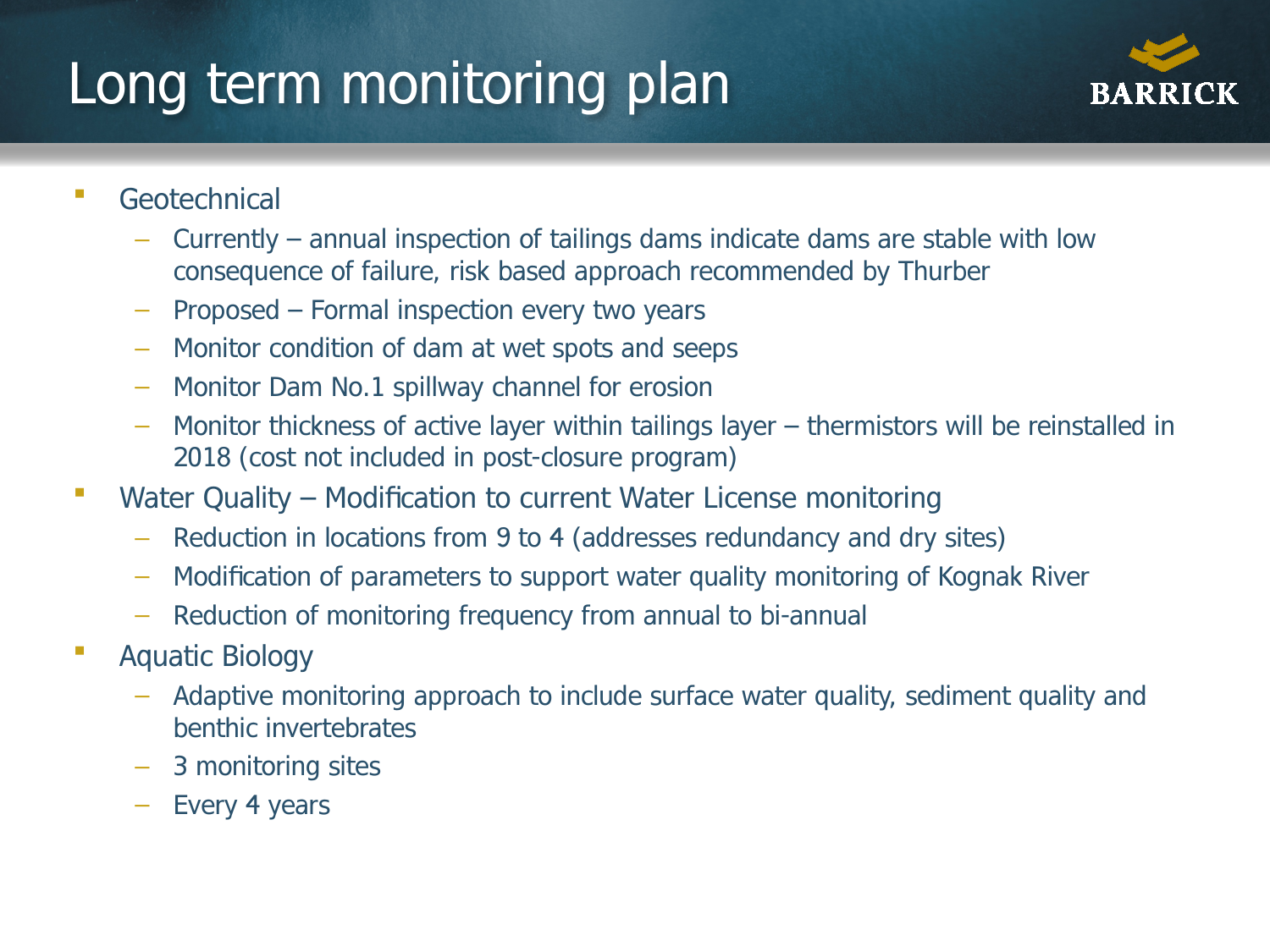

# Long term monitoring plan
Geotechnical
Currently – annual inspection of tailings dams indicate dams are stable with low consequence of failure, risk based approach recommended by Thurber
Proposed – Formal inspection every two years
Monitor condition of dam at wet spots and seeps
Monitor Dam No.1 spillway channel for erosion
Monitor thickness of active layer within tailings layer – thermistors will be reinstalled in 2018 (cost not included in post-closure program)
Water Quality – Modification to current Water License monitoring
Reduction in locations from 9 to 4 (addresses redundancy and dry sites)
Modification of parameters to support water quality monitoring of Kognak River
Reduction of monitoring frequency from annual to bi-annual
Aquatic Biology
Adaptive monitoring approach to include surface water quality, sediment quality and benthic invertebrates
3 monitoring sites
Every 4 years